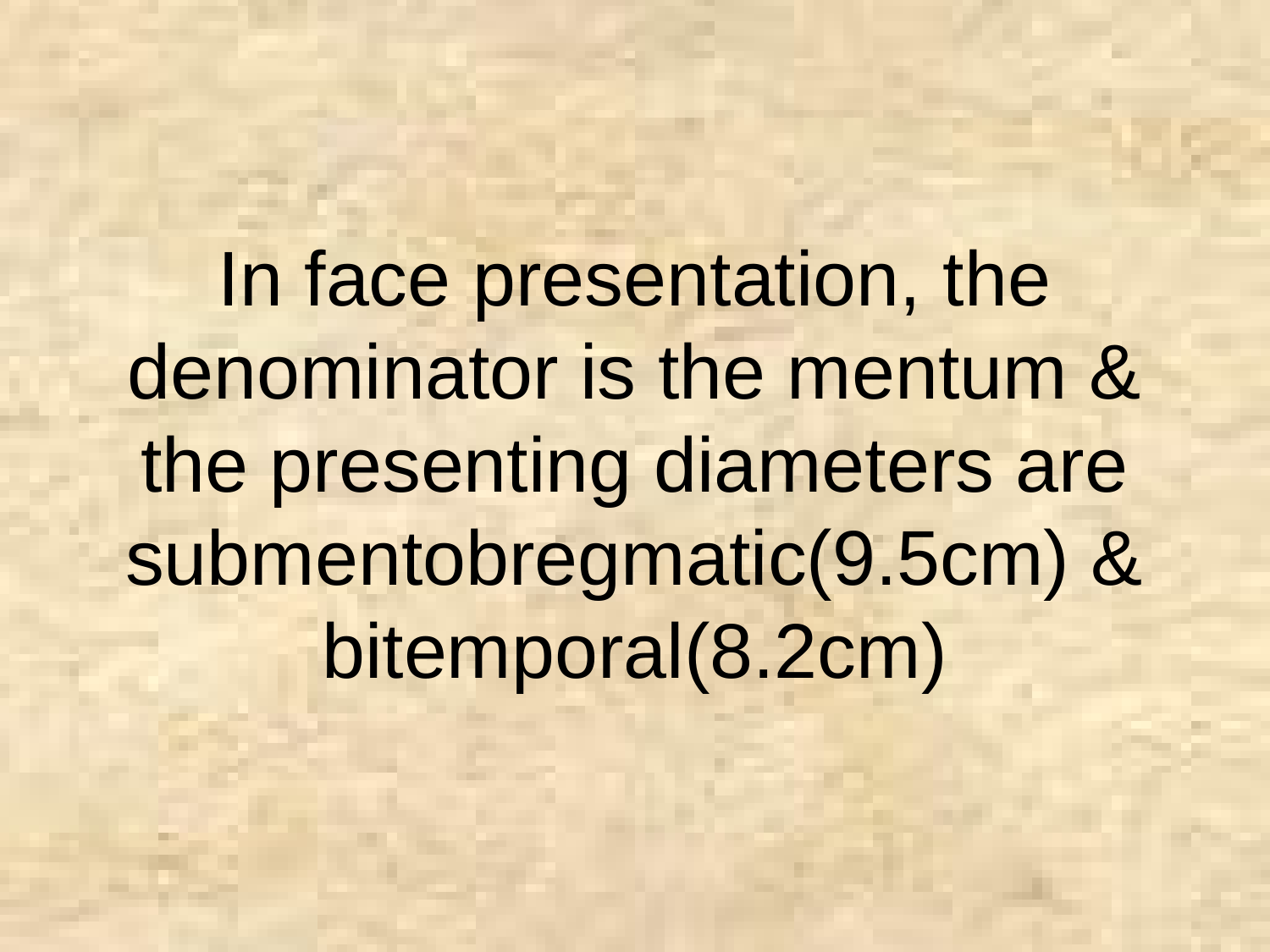

In face presentation, the denominator is the mentum & the presenting diameters are submentobregmatic(9.5cm) & bitemporal(8.2cm)